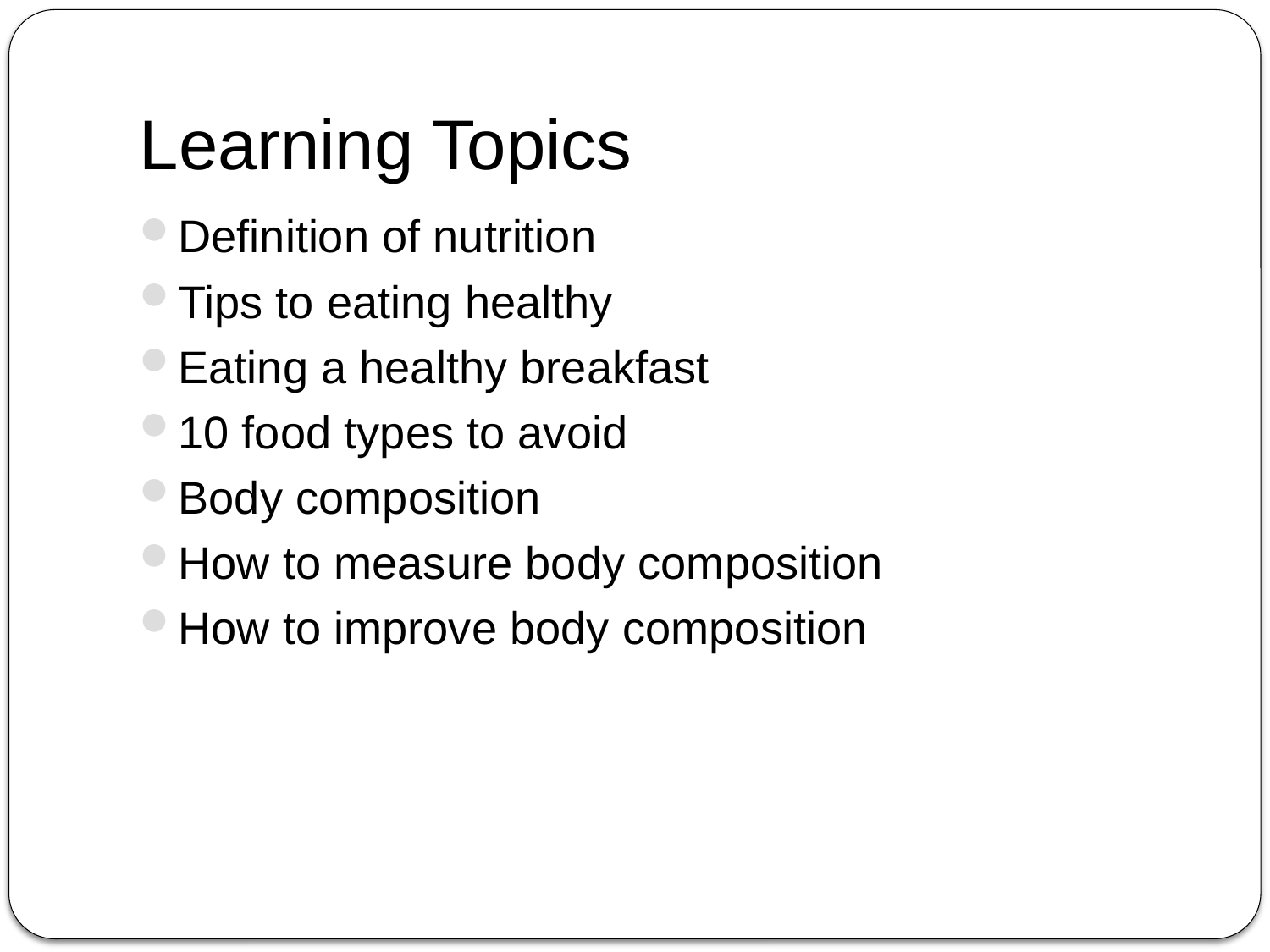

# Learning Topics
Definition of nutrition
Tips to eating healthy
Eating a healthy breakfast
10 food types to avoid
Body composition
How to measure body composition
How to improve body composition